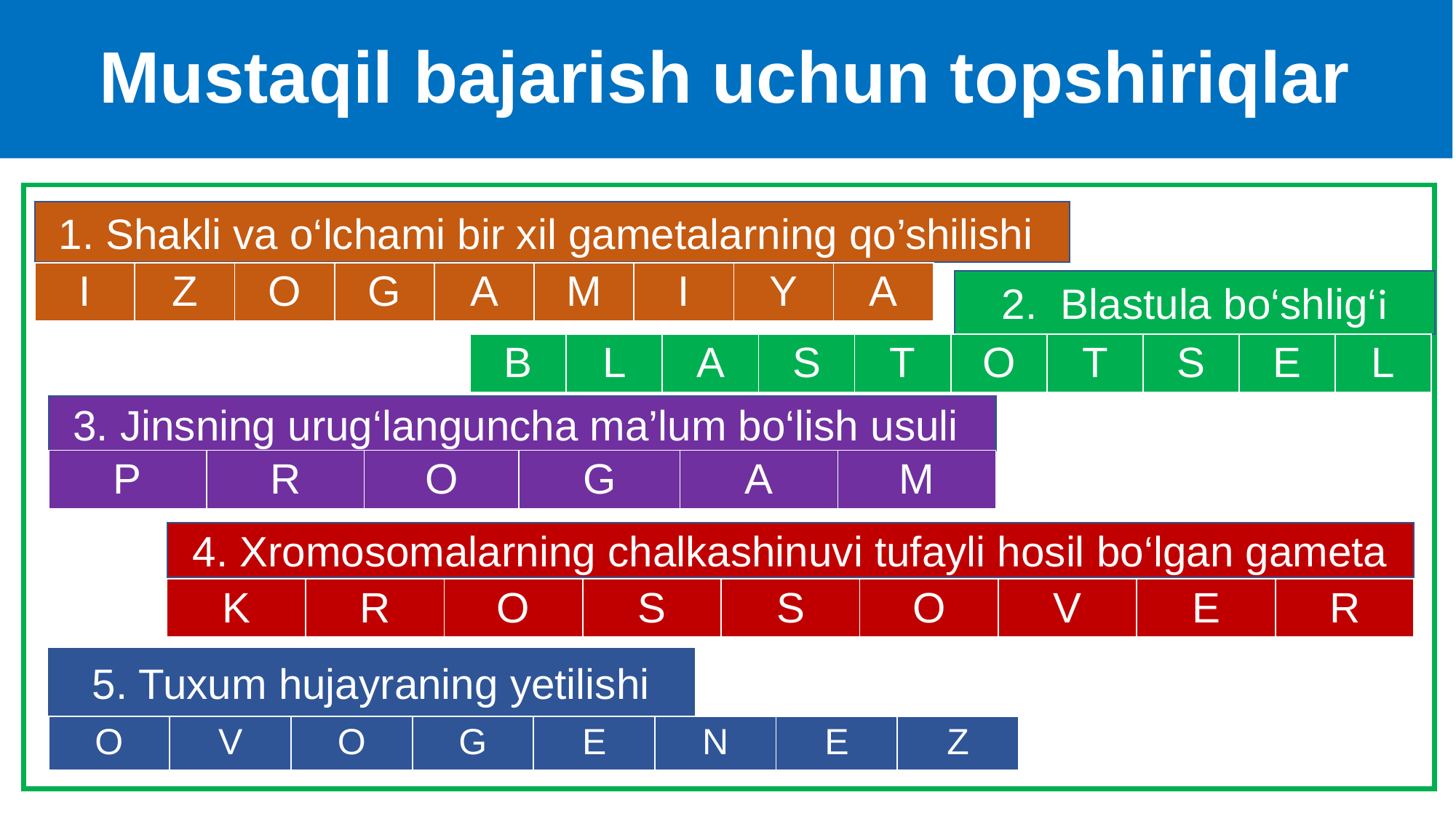

# Mustaqil bajarish uchun topshiriqlar

1. Shakli va o‘lchami bir xil gametalarning qo’shilishi
| I | Z | O | G | A | M | I | Y | A |
| --- | --- | --- | --- | --- | --- | --- | --- | --- |
2.  Blastula bo‘shlig‘i
| B | L | A | S | T | O | T | S | E | L |
| --- | --- | --- | --- | --- | --- | --- | --- | --- | --- |
3. Jinsning urug‘languncha ma’lum bo‘lish usuli
| P | R | O | G | A | M |
| --- | --- | --- | --- | --- | --- |
4. Xromosomalarning chalkashinuvi tufayli hosil bo‘lgan gameta
| K | R | O | S | S | O | V | E | R |
| --- | --- | --- | --- | --- | --- | --- | --- | --- |
5. Tuxum hujayraning yetilishi
| O | V | O | G | E | N | E | Z |
| --- | --- | --- | --- | --- | --- | --- | --- |